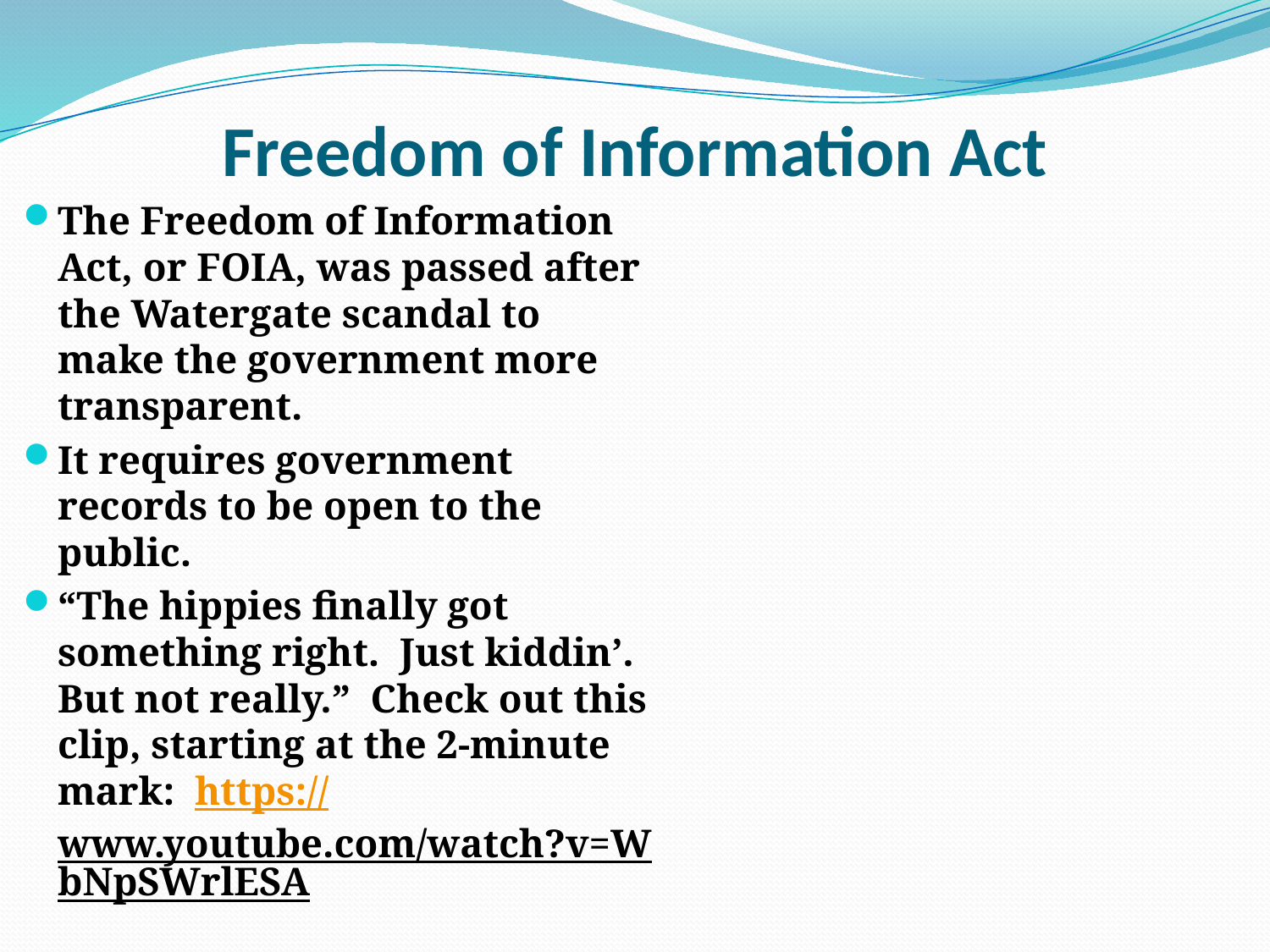

# Freedom of Information Act
The Freedom of Information Act, or FOIA, was passed after the Watergate scandal to make the government more transparent.
It requires government records to be open to the public.
“The hippies finally got something right.  Just kiddin’.  But not really.”  Check out this clip, starting at the 2-minute mark:  https://www.youtube.com/watch?v=WbNpSWrlESA